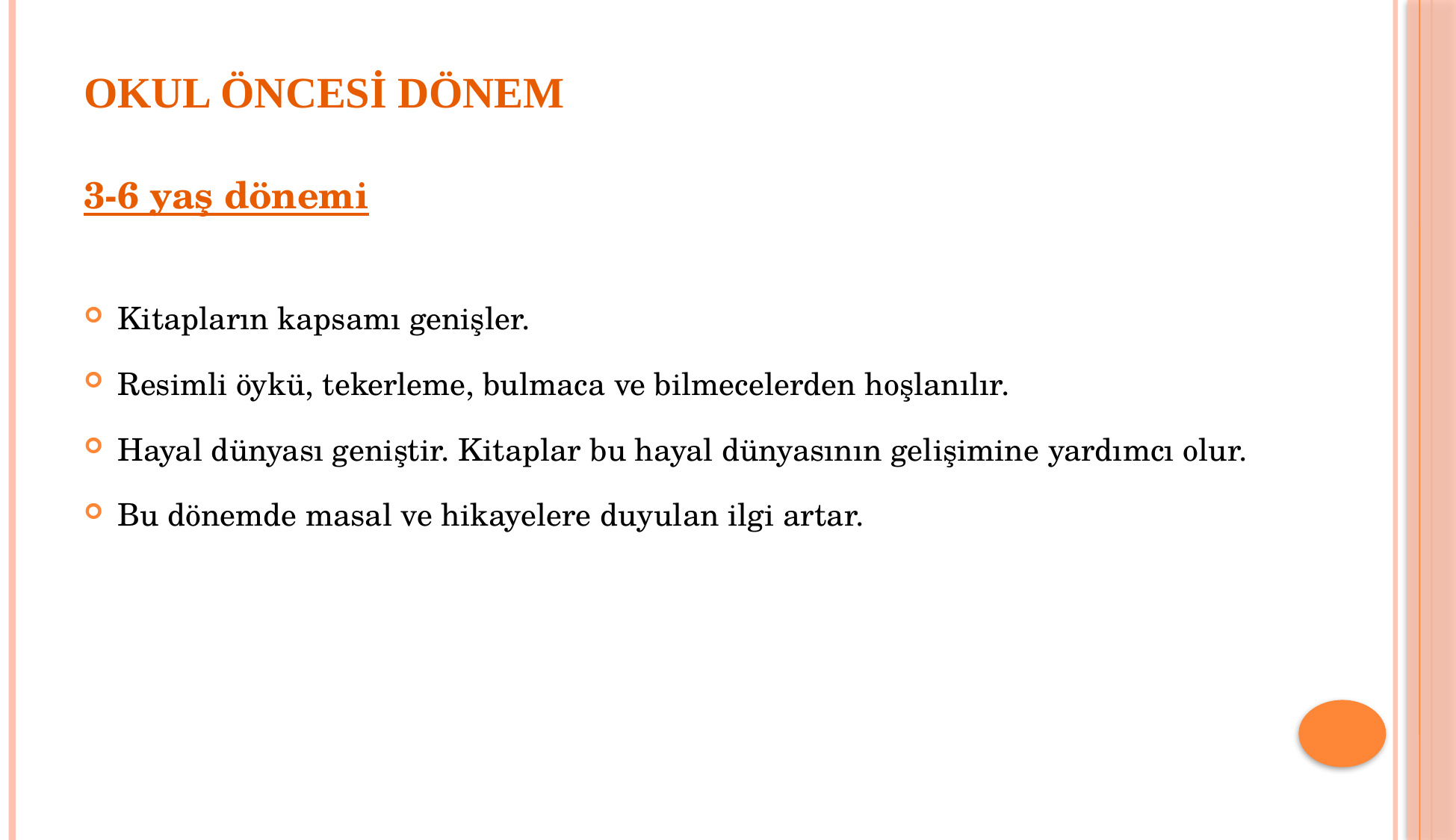

# Okul öncesi dönem
3-6 yaş dönemi

Kitapların kapsamı genişler.
Resimli öykü, tekerleme, bulmaca ve bilmecelerden hoşlanılır.
Hayal dünyası geniştir. Kitaplar bu hayal dünyasının gelişimine yardımcı olur.
Bu dönemde masal ve hikayelere duyulan ilgi artar.